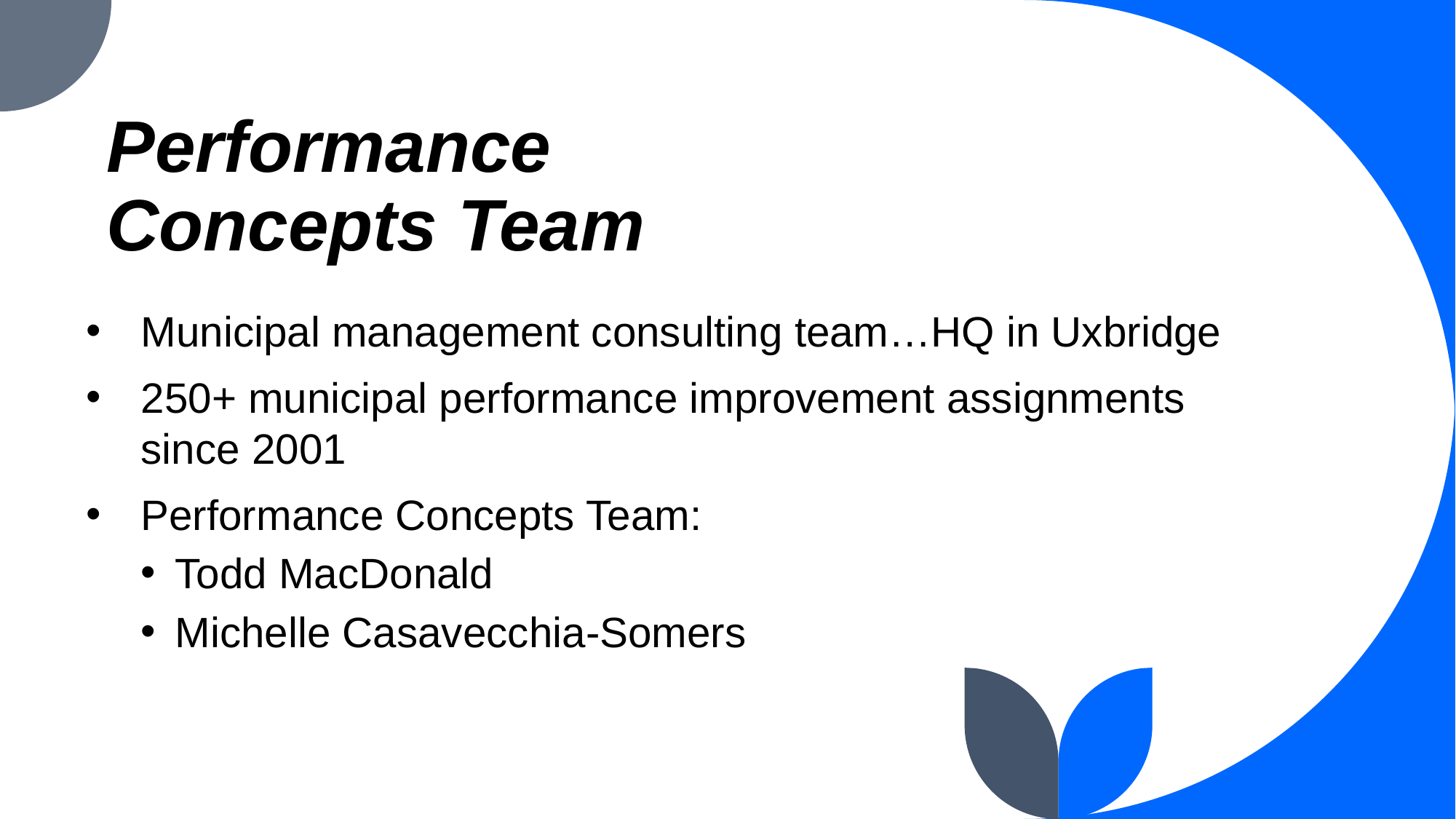

# Performance Concepts Team
Municipal management consulting team…HQ in Uxbridge
250+ municipal performance improvement assignments since 2001
Performance Concepts Team:
Todd MacDonald
Michelle Casavecchia-Somers